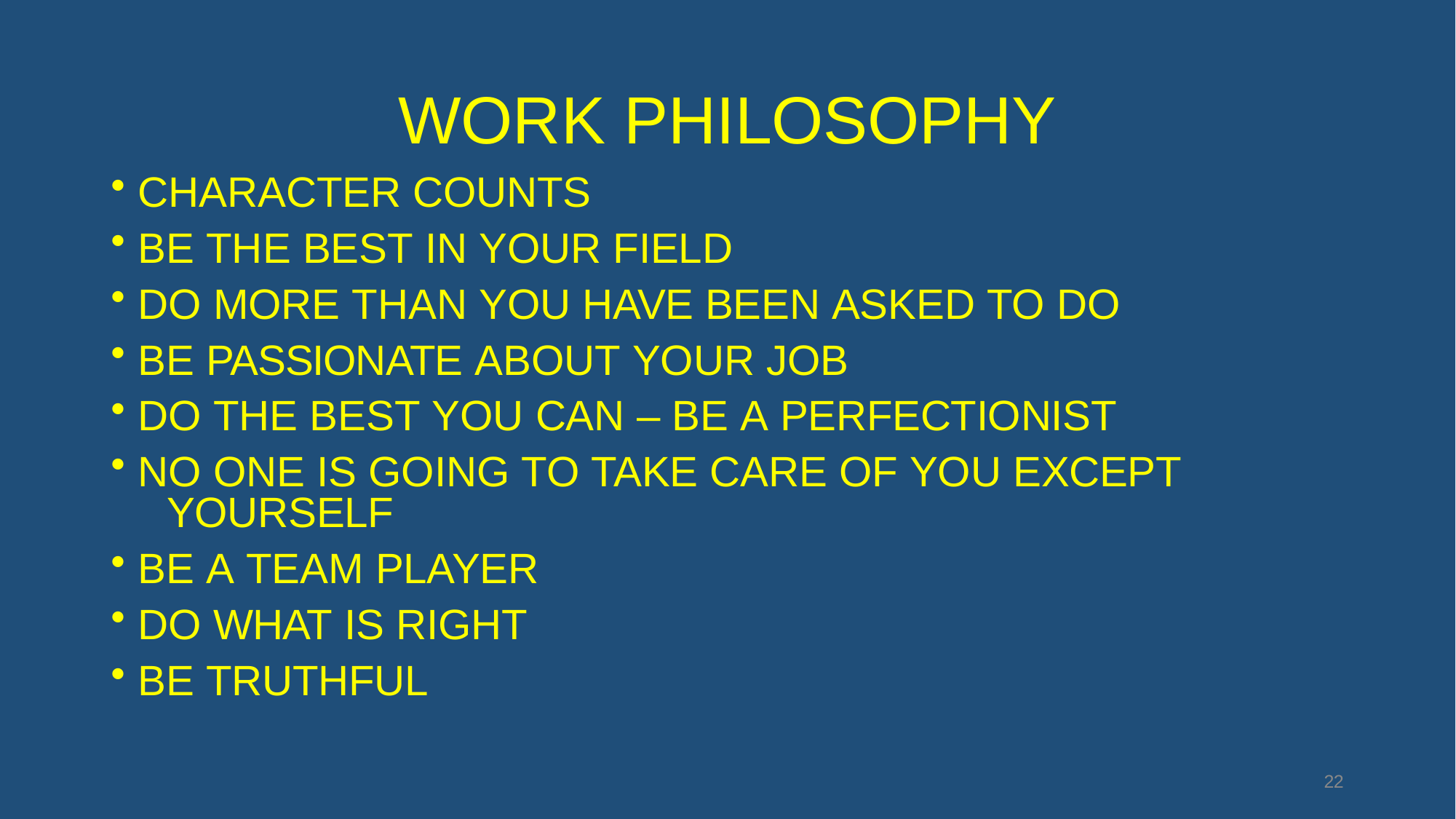

# WORK PHILOSOPHY
CHARACTER COUNTS
BE THE BEST IN YOUR FIELD
DO MORE THAN YOU HAVE BEEN ASKED TO DO
BE PASSIONATE ABOUT YOUR JOB
DO THE BEST YOU CAN – BE A PERFECTIONIST
NO ONE IS GOING TO TAKE CARE OF YOU EXCEPT 	YOURSELF
BE A TEAM PLAYER
DO WHAT IS RIGHT
BE TRUTHFUL
22